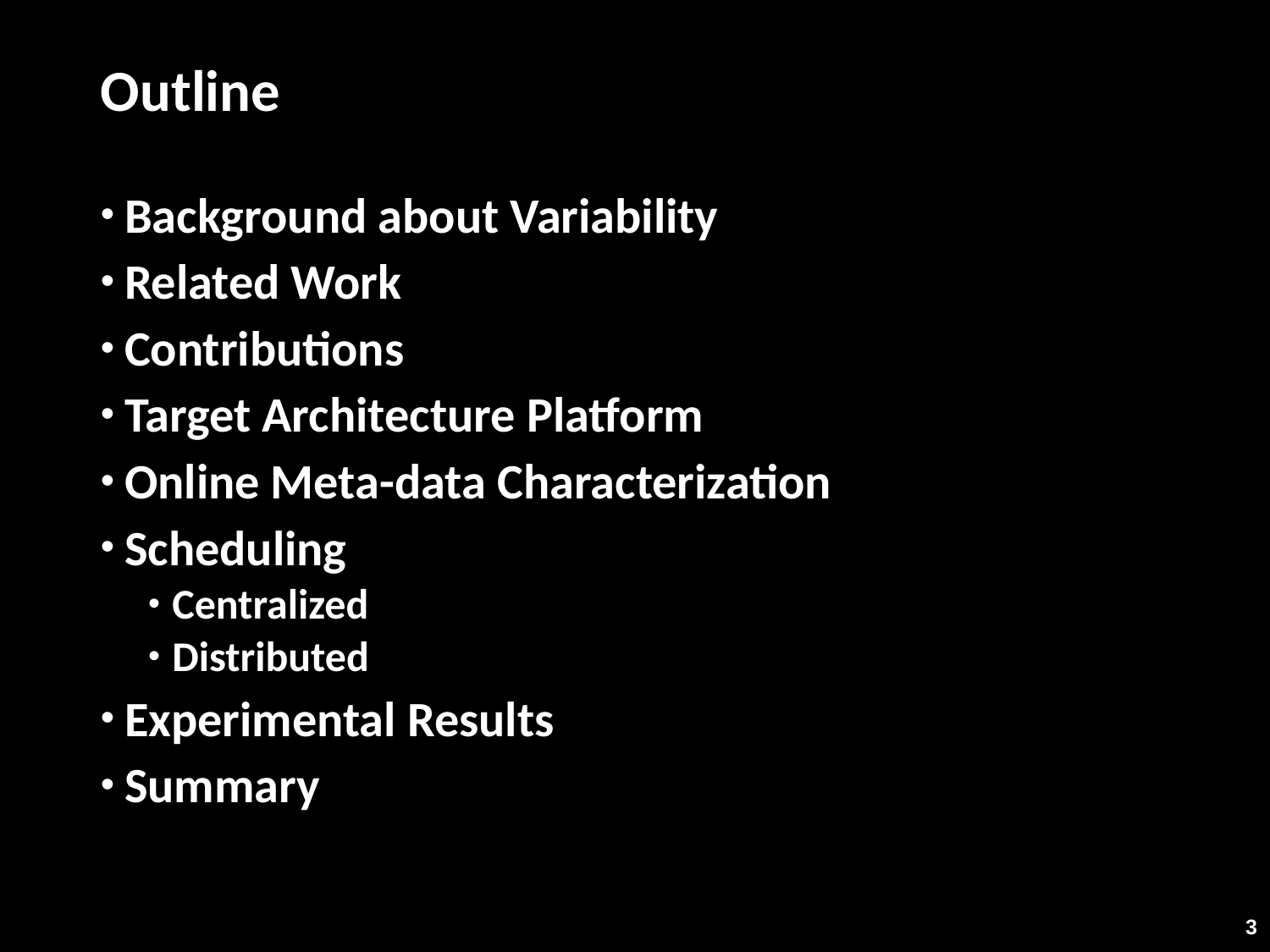

# Outline
Background about Variability
Related Work
Contributions
Target Architecture Platform
Online Meta-data Characterization
Scheduling
Centralized
Distributed
Experimental Results
Summary
3